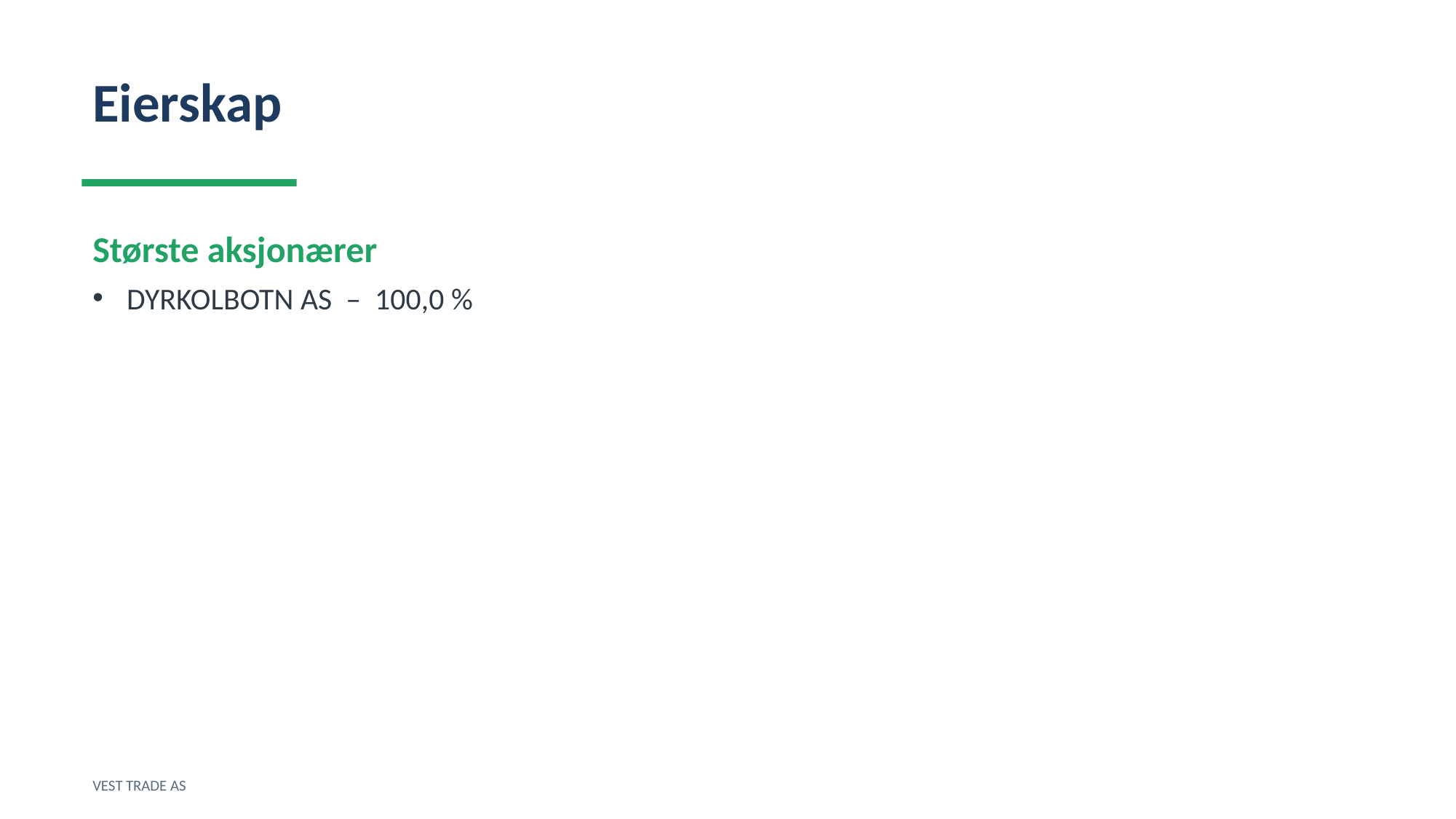

Eierskap

Største aksjonærer
DYRKOLBOTN AS  –  100,0 %
VEST TRADE AS